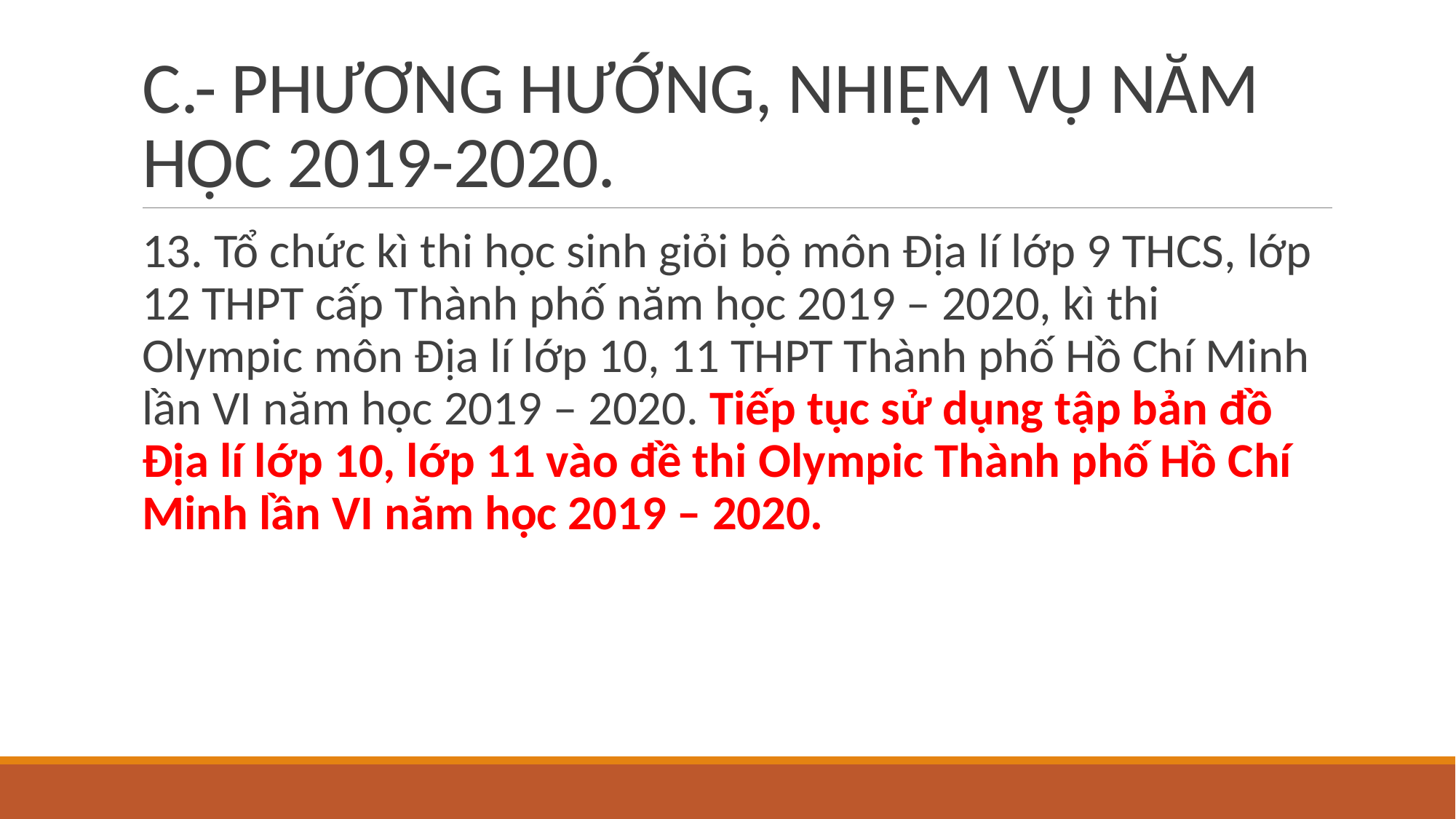

# C.- PHƯƠNG HƯỚNG, NHIỆM VỤ NĂM HỌC 2019-2020.
13. Tổ chức kì thi học sinh giỏi bộ môn Địa lí lớp 9 THCS, lớp 12 THPT cấp Thành phố năm học 2019 – 2020, kì thi Olympic môn Địa lí lớp 10, 11 THPT Thành phố Hồ Chí Minh lần VI năm học 2019 – 2020. Tiếp tục sử dụng tập bản đồ Địa lí lớp 10, lớp 11 vào đề thi Olympic Thành phố Hồ Chí Minh lần VI năm học 2019 – 2020.